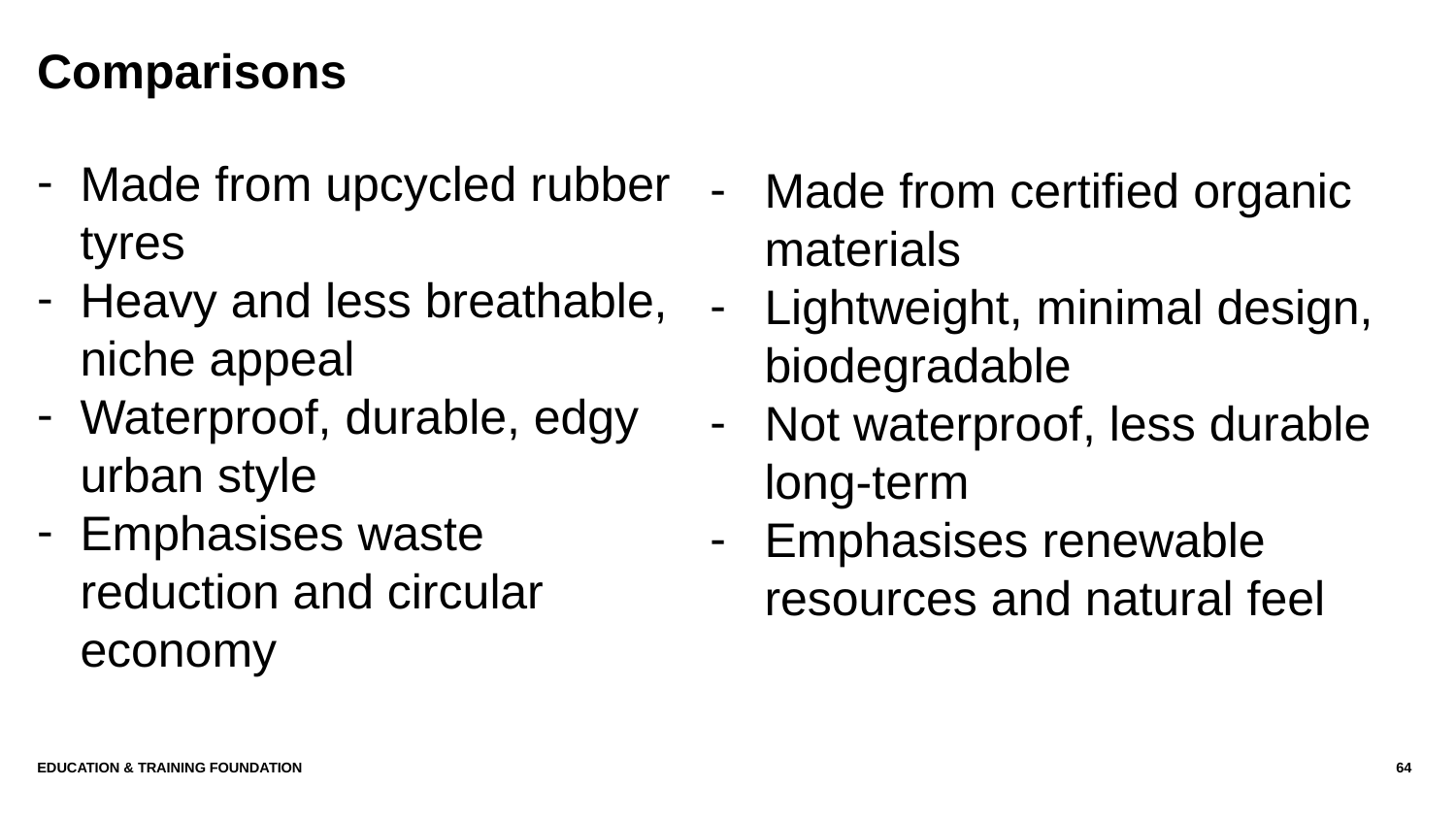

# Comparisons
Made from upcycled rubber tyres
Heavy and less breathable, niche appeal
Waterproof, durable, edgy urban style
Emphasises waste reduction and circular economy

Made from certified organic materials
Lightweight, minimal design, biodegradable
Not waterproof, less durable long-term
Emphasises renewable resources and natural feel
Education & Training Foundation
64